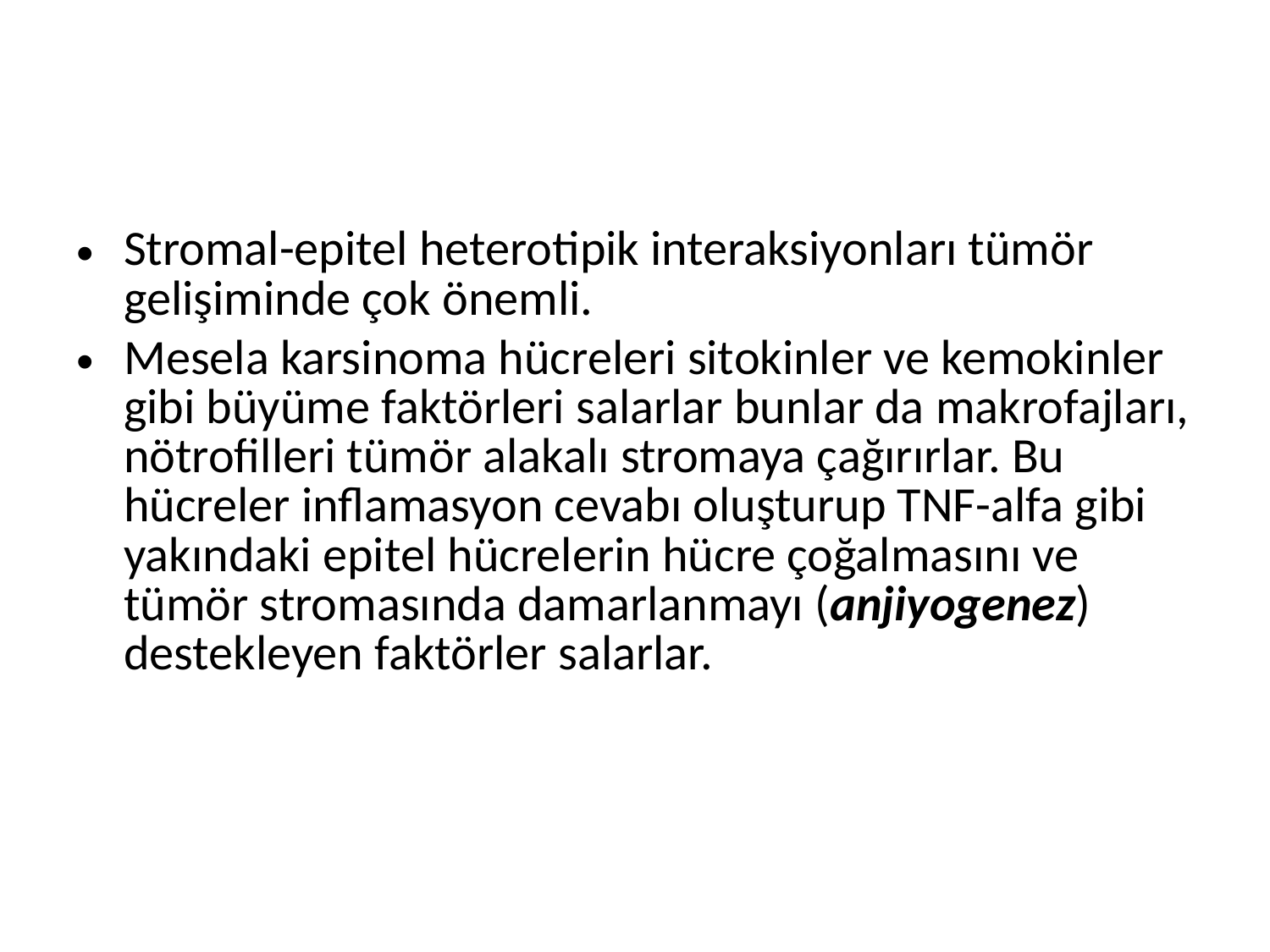

#
Stromal-epitel heterotipik interaksiyonları tümör gelişiminde çok önemli.
Mesela karsinoma hücreleri sitokinler ve kemokinler gibi büyüme faktörleri salarlar bunlar da makrofajları, nötrofilleri tümör alakalı stromaya çağırırlar. Bu hücreler inflamasyon cevabı oluşturup TNF-alfa gibi yakındaki epitel hücrelerin hücre çoğalmasını ve tümör stromasında damarlanmayı (anjiyogenez) destekleyen faktörler salarlar.